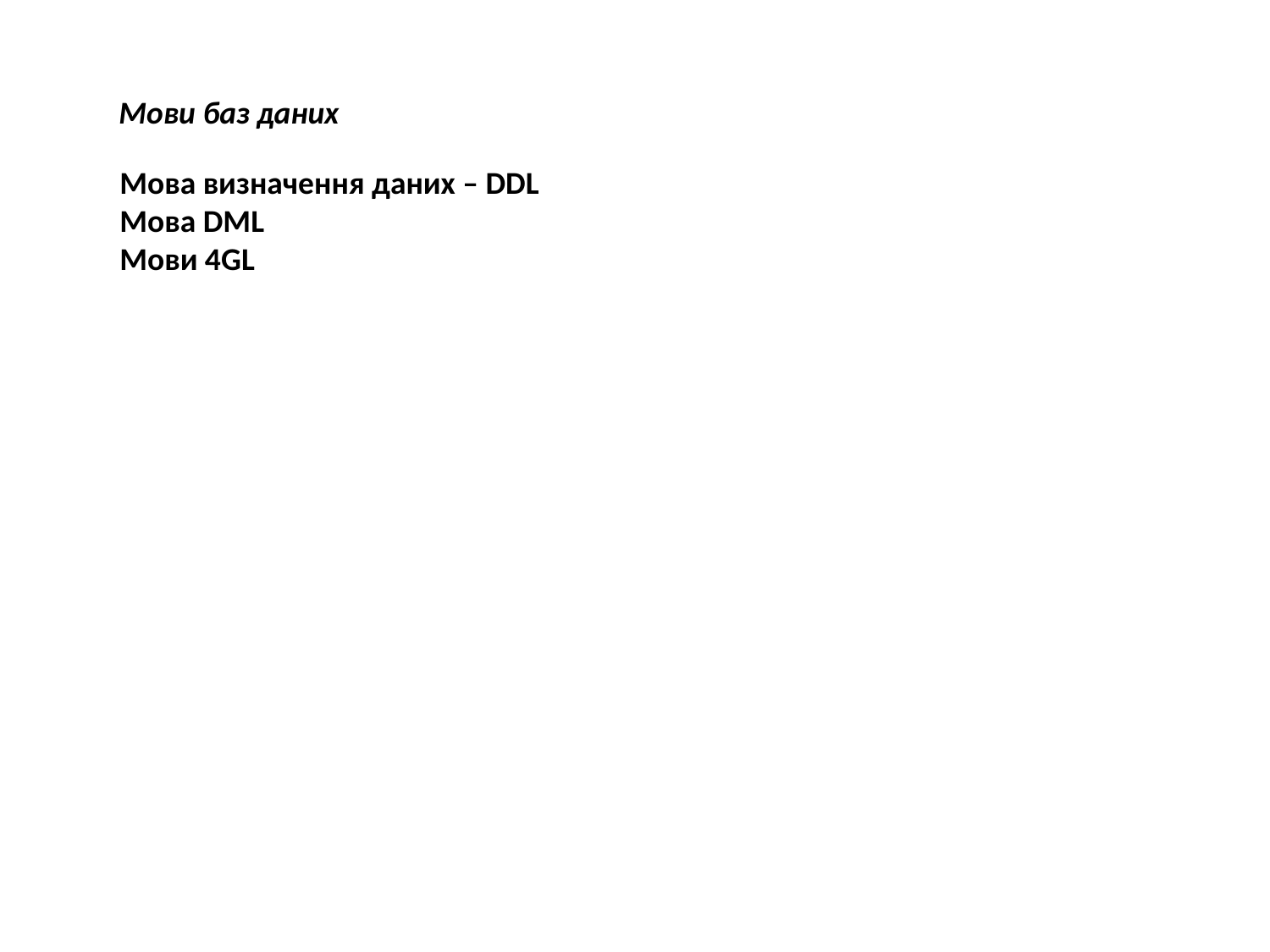

Мови баз даних
Мова визначення даних – DDL
Мова DML
Мови 4GL